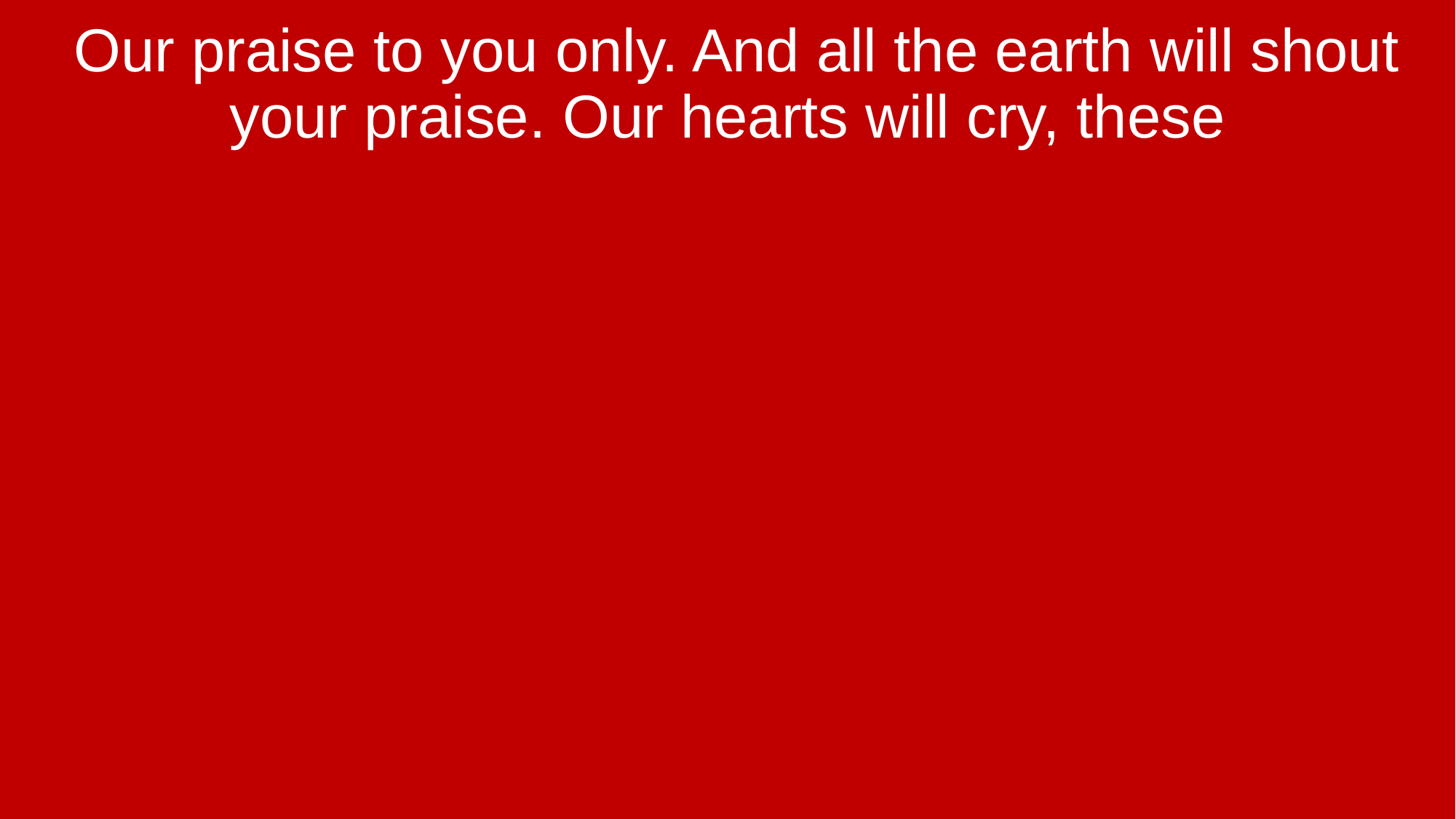

Our praise to you only. And all the earth will shout your praise. Our hearts will cry, these